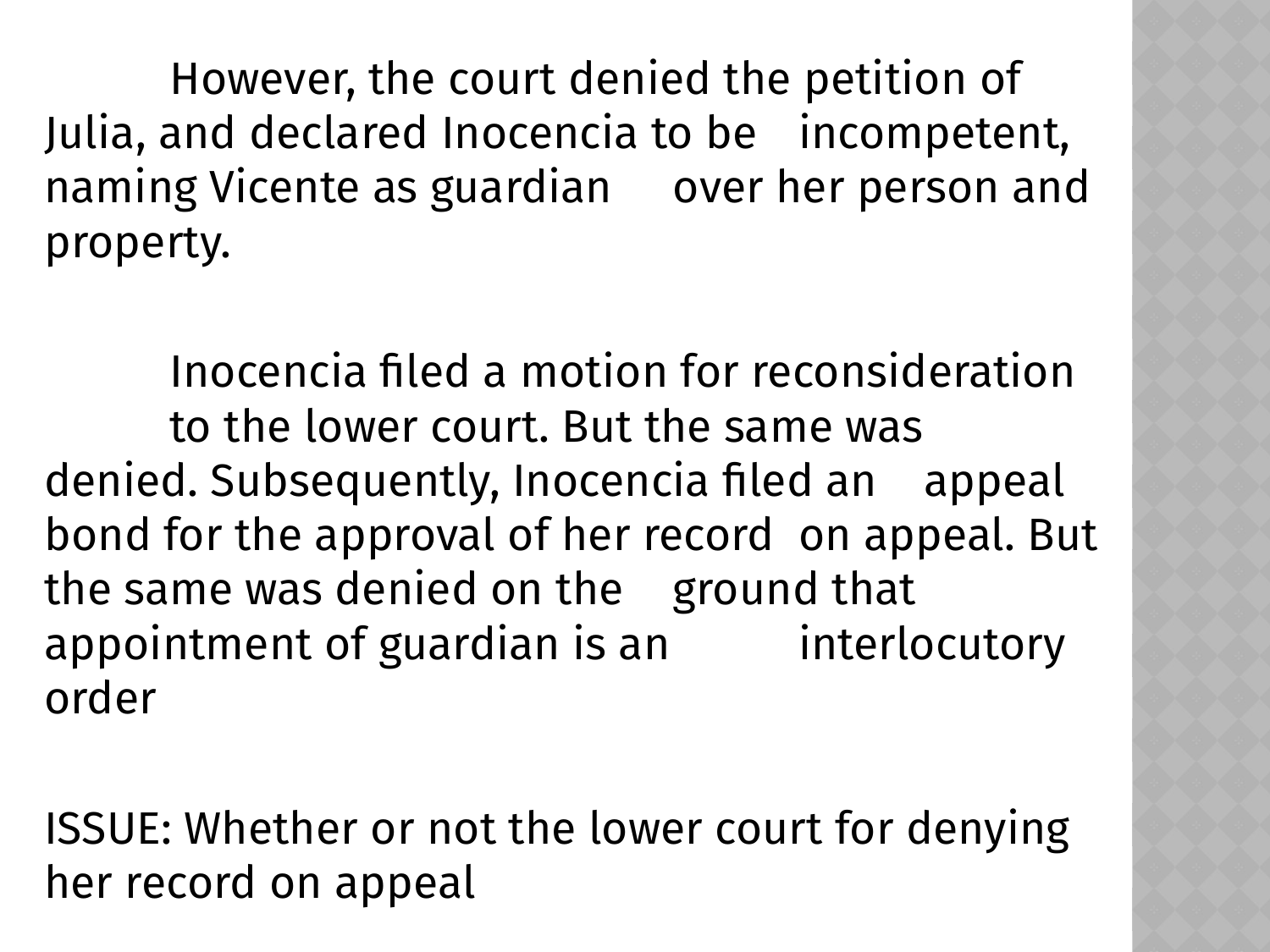

However, the court denied the petition of 	Julia, and declared Inocencia to be 	incompetent, naming Vicente as guardian 	over her person and property.

	Inocencia filed a motion for reconsideration 	to the lower court. But the same was 	denied. Subsequently, Inocencia filed an 	appeal bond for the approval of her record 	on appeal. But the same was denied on the 	ground that appointment of guardian is an 	interlocutory order

ISSUE: Whether or not the lower court for denying her record on appeal

#